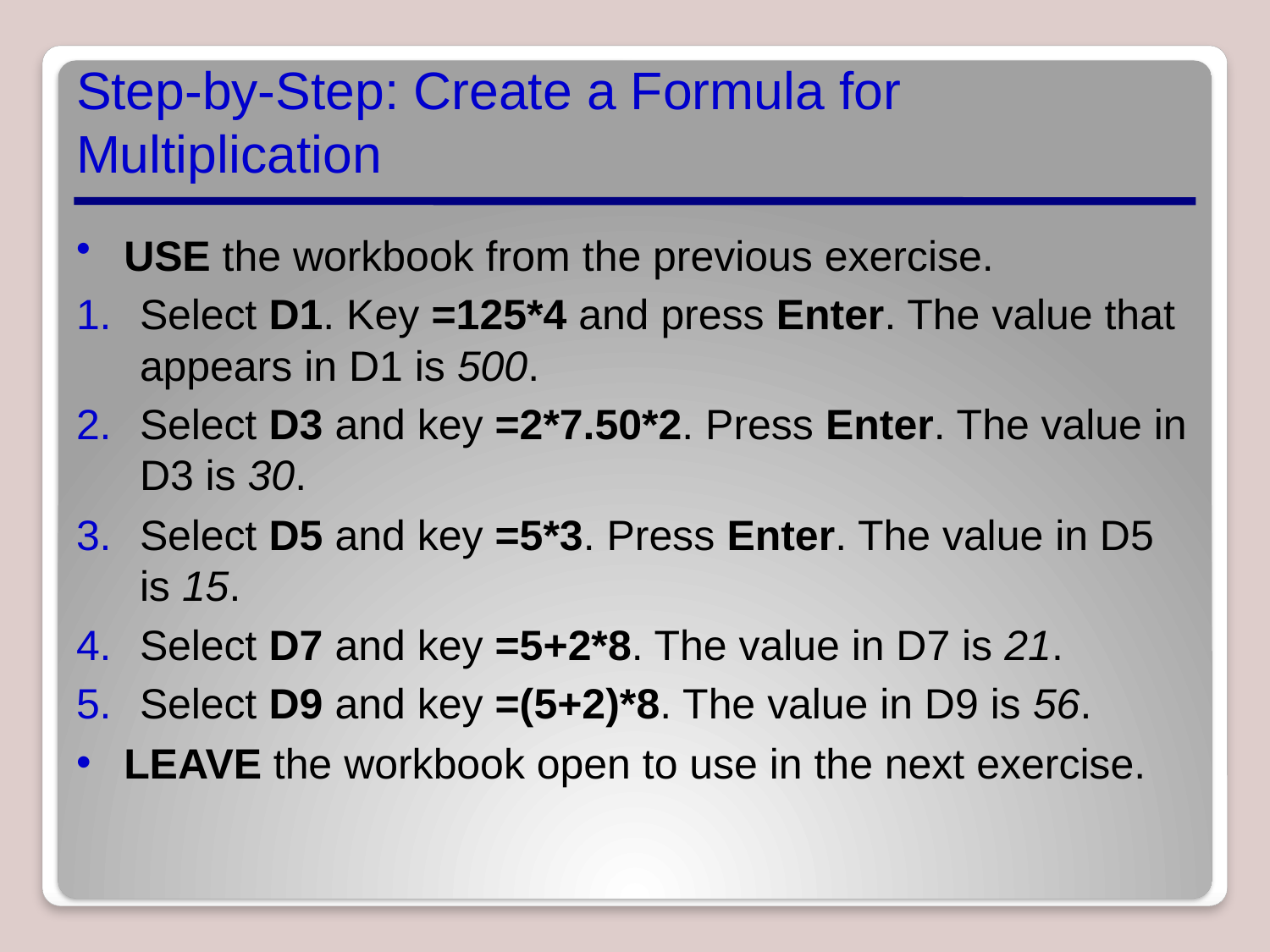

# Step-by-Step: Create a Formula for Multiplication
USE the workbook from the previous exercise.
Select D1. Key =125*4 and press Enter. The value that appears in D1 is 500.
Select D3 and key =2*7.50*2. Press Enter. The value in D3 is 30.
Select D5 and key =5*3. Press Enter. The value in D5 is 15.
Select D7 and key =5+2*8. The value in D7 is 21.
Select D9 and key =(5+2)*8. The value in D9 is 56.
LEAVE the workbook open to use in the next exercise.